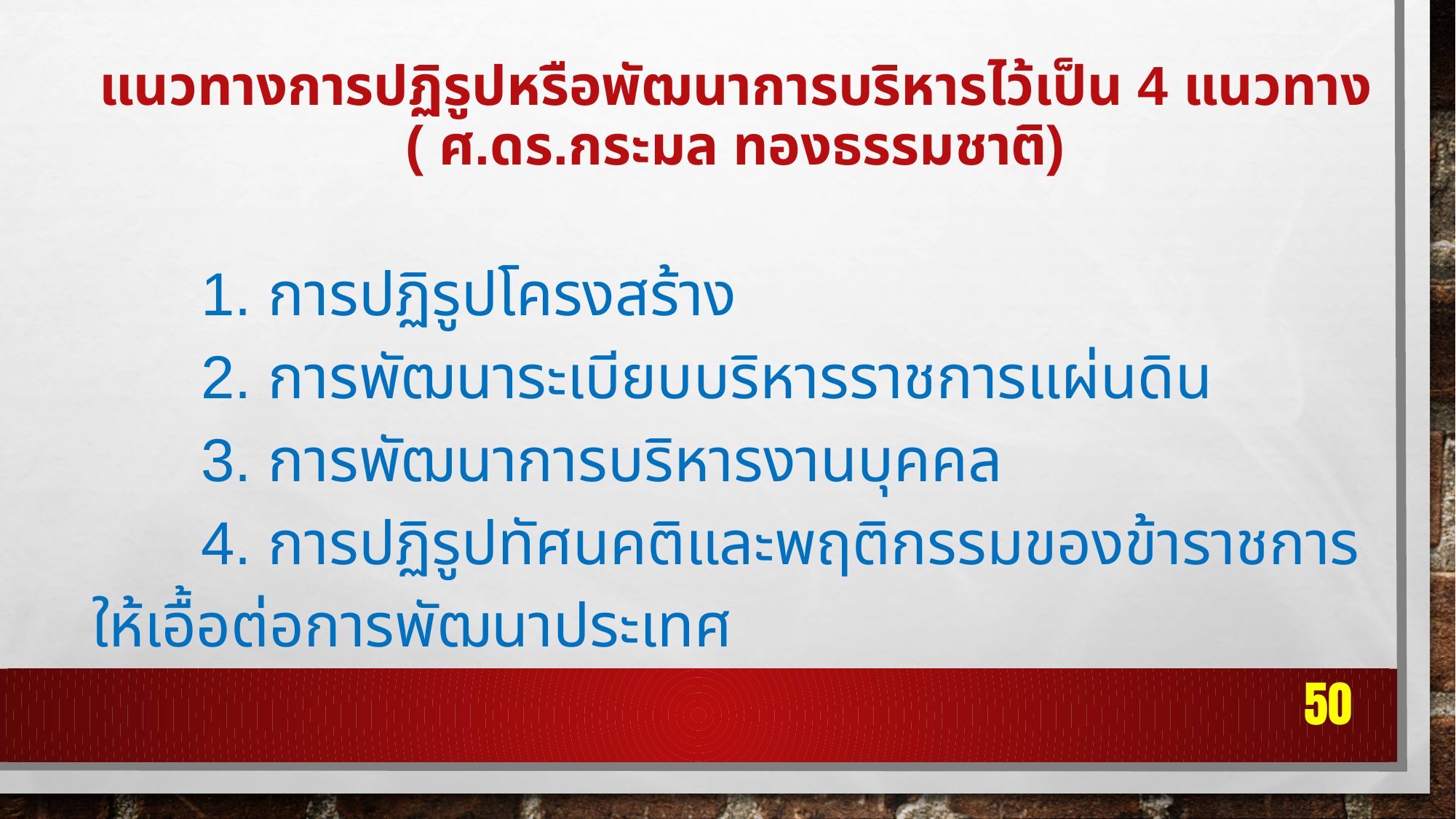

# แนวทางการปฏิรูปหรือพัฒนาการบริหารไว้เป็น 4 แนวทาง ( ศ.ดร.กระมล ทองธรรมชาติ)
	1. การปฏิรูปโครงสร้าง
	2. การพัฒนาระเบียบบริหารราชการแผ่นดิน
	3. การพัฒนาการบริหารงานบุคคล
	4. การปฏิรูปทัศนคติและพฤติกรรมของข้าราชการให้เอื้อต่อการพัฒนาประเทศ
50